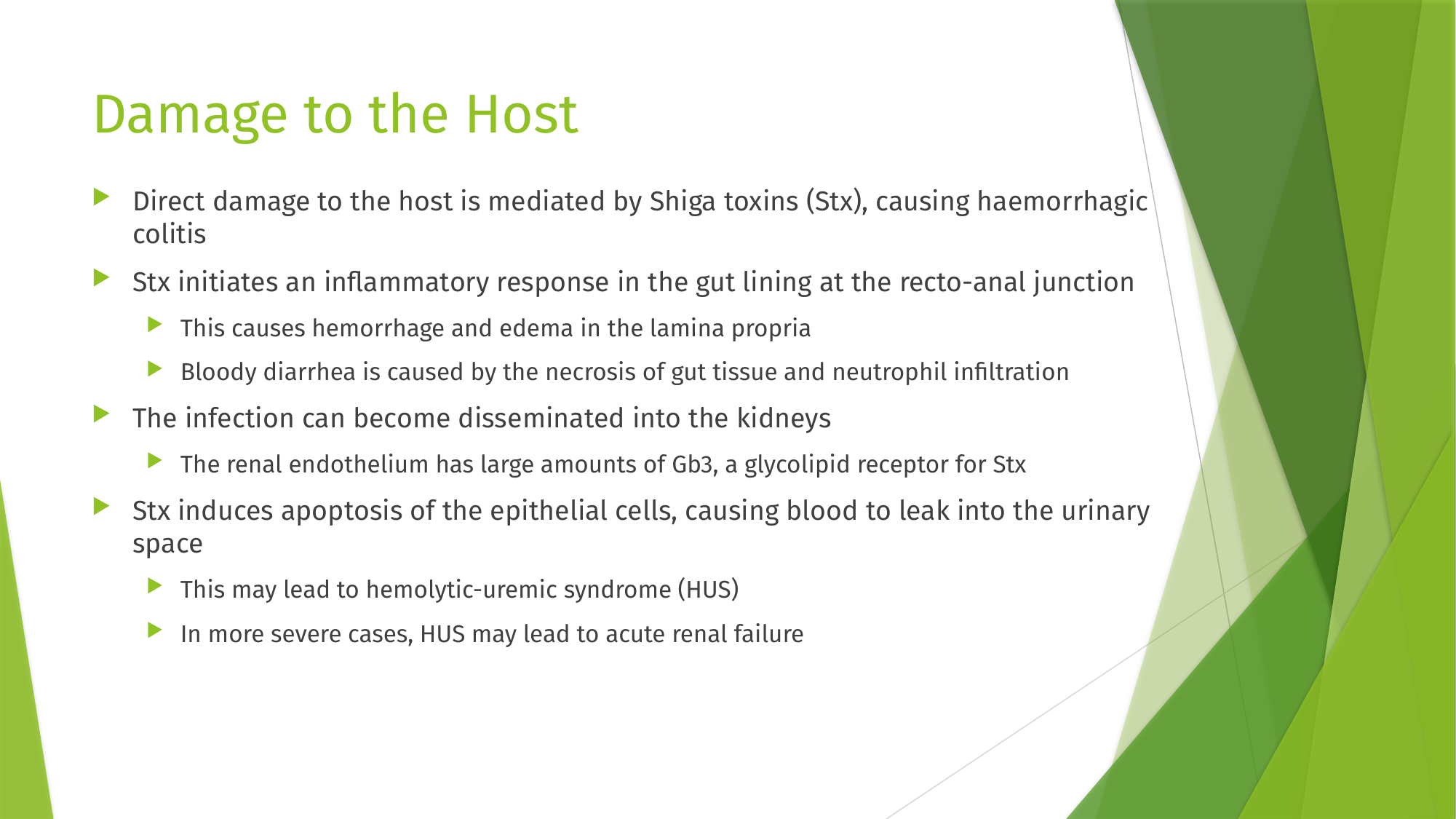

# Damage to the Host
Direct damage to the host is mediated by Shiga toxins (Stx), causing haemorrhagic colitis
Stx initiates an inflammatory response in the gut lining at the recto-anal junction
This causes hemorrhage and edema in the lamina propria
Bloody diarrhea is caused by the necrosis of gut tissue and neutrophil infiltration
The infection can become disseminated into the kidneys
The renal endothelium has large amounts of Gb3, a glycolipid receptor for Stx
Stx induces apoptosis of the epithelial cells, causing blood to leak into the urinary space
This may lead to hemolytic-uremic syndrome (HUS)
In more severe cases, HUS may lead to acute renal failure